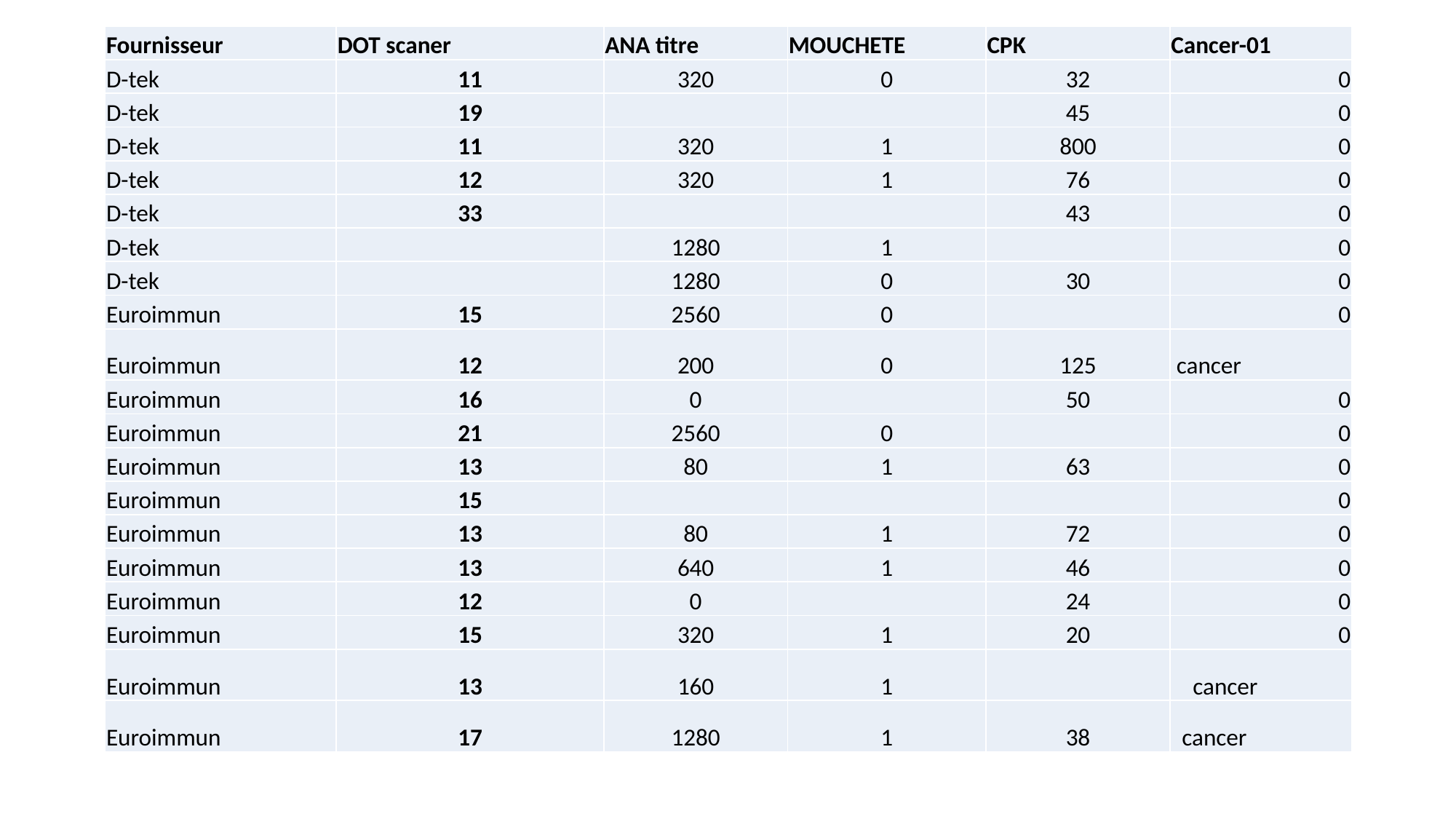

| Fournisseur | DOT scaner | ANA titre | MOUCHETE | CPK | Cancer-01 |
| --- | --- | --- | --- | --- | --- |
| D-tek | 11 | 320 | 0 | 32 | 0 |
| D-tek | 19 |  |  | 45 | 0 |
| D-tek | 11 | 320 | 1 | 800 | 0 |
| D-tek | 12 | 320 | 1 | 76 | 0 |
| D-tek | 33 |  |  | 43 | 0 |
| D-tek |  | 1280 | 1 |  | 0 |
| D-tek |  | 1280 | 0 | 30 | 0 |
| Euroimmun | 15 | 2560 | 0 |  | 0 |
| Euroimmun | 12 | 200 | 0 | 125 | cancer |
| Euroimmun | 16 | 0 |  | 50 | 0 |
| Euroimmun | 21 | 2560 | 0 |  | 0 |
| Euroimmun | 13 | 80 | 1 | 63 | 0 |
| Euroimmun | 15 |  |  |  | 0 |
| Euroimmun | 13 | 80 | 1 | 72 | 0 |
| Euroimmun | 13 | 640 | 1 | 46 | 0 |
| Euroimmun | 12 | 0 |  | 24 | 0 |
| Euroimmun | 15 | 320 | 1 | 20 | 0 |
| Euroimmun | 13 | 160 | 1 |  | cancer |
| Euroimmun | 17 | 1280 | 1 | 38 | cancer |